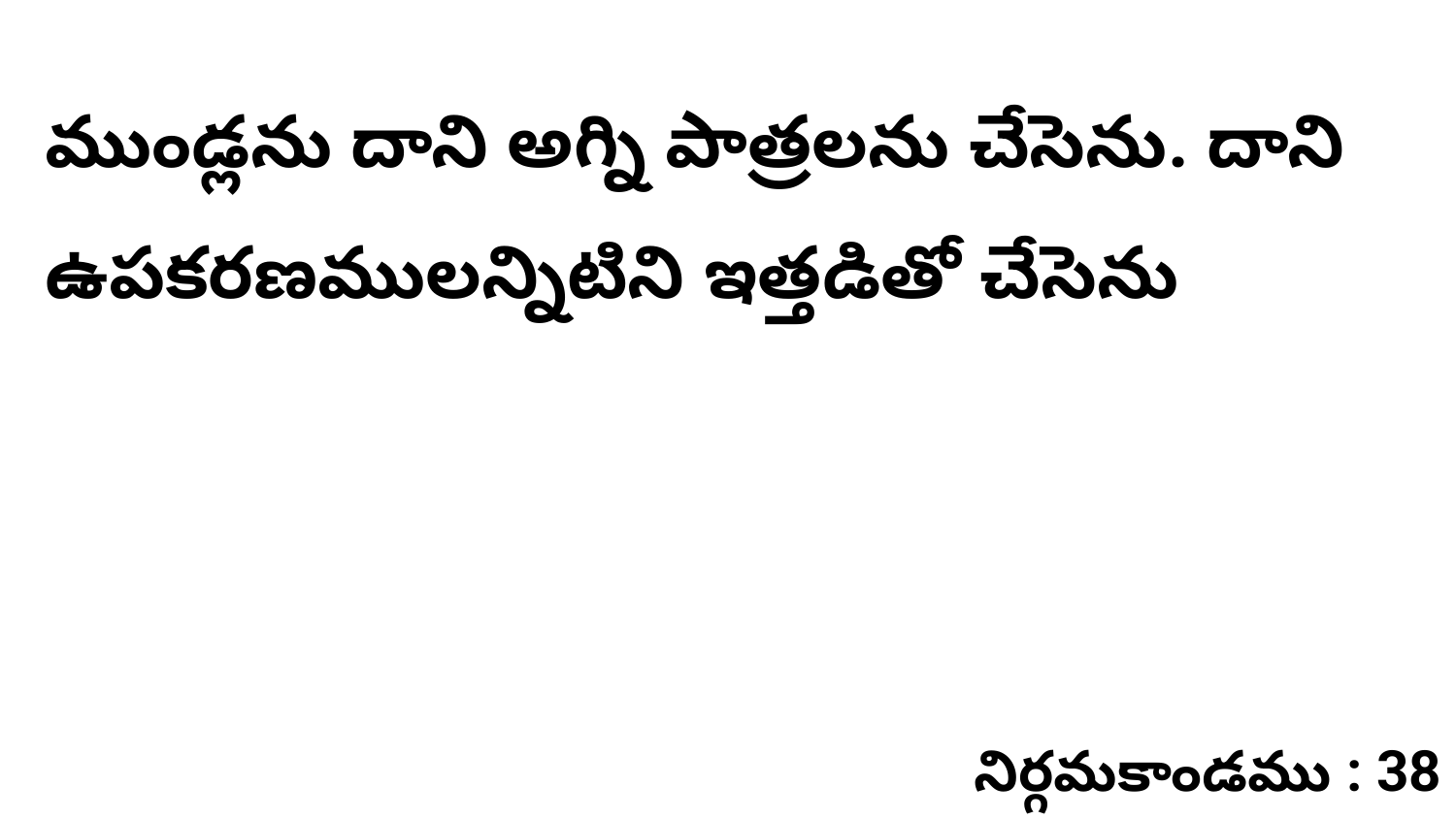

ముండ్లను దాని అగ్ని పాత్రలను చేసెను. దాని ఉపకరణములన్నిటిని ఇత్తడితో చేసెను
నిర్గమకాండము : 38